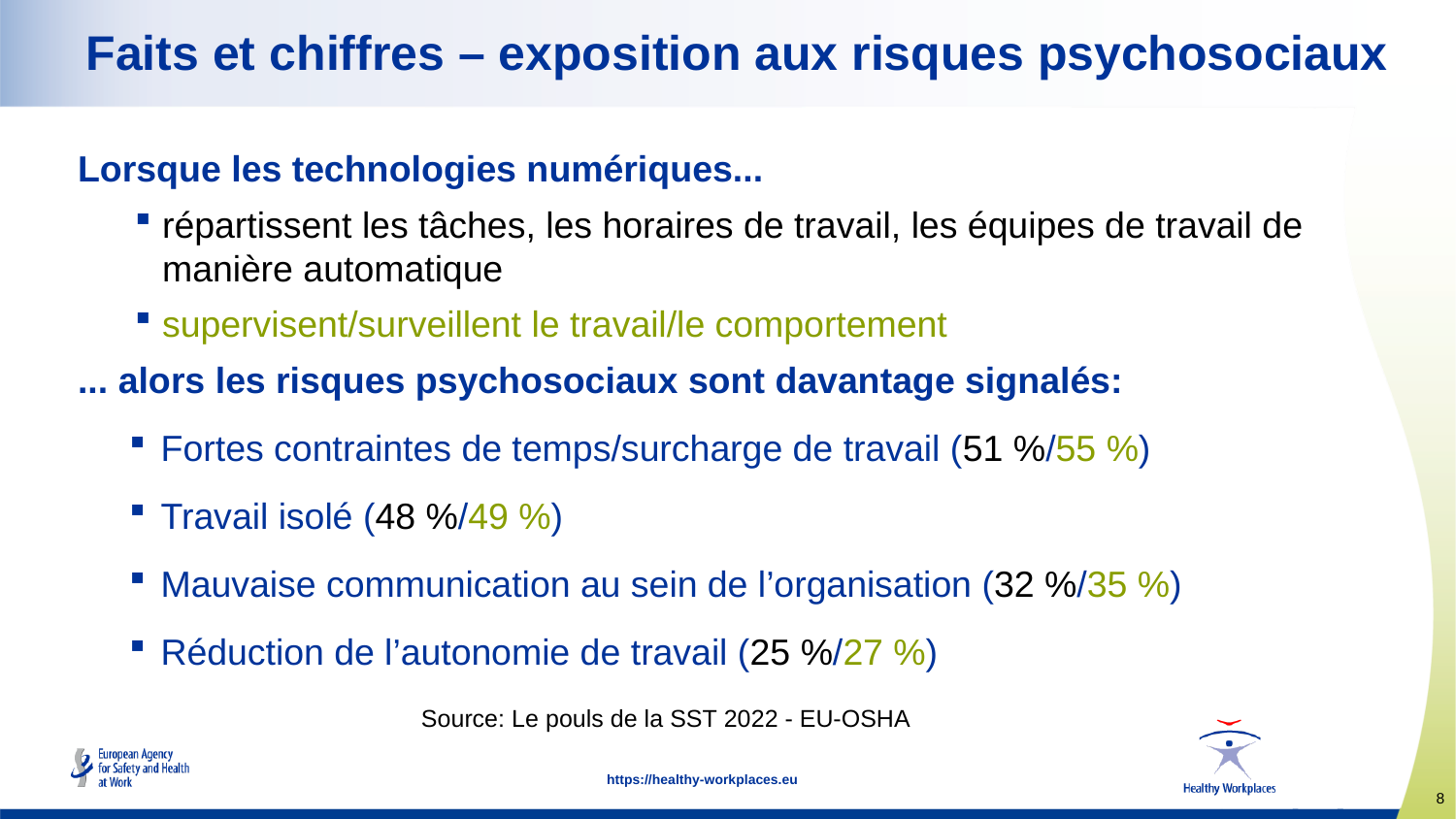

# Faits et chiffres – exposition aux risques psychosociaux
Lorsque les technologies numériques...
répartissent les tâches, les horaires de travail, les équipes de travail de manière automatique
supervisent/surveillent le travail/le comportement
... alors les risques psychosociaux sont davantage signalés:
 Fortes contraintes de temps/surcharge de travail (51 %/55 %)
 Travail isolé (48 %/49 %)
 Mauvaise communication au sein de l’organisation (32 %/35 %)
 Réduction de l’autonomie de travail (25 %/27 %)
Source: Le pouls de la SST 2022 - EU-OSHA